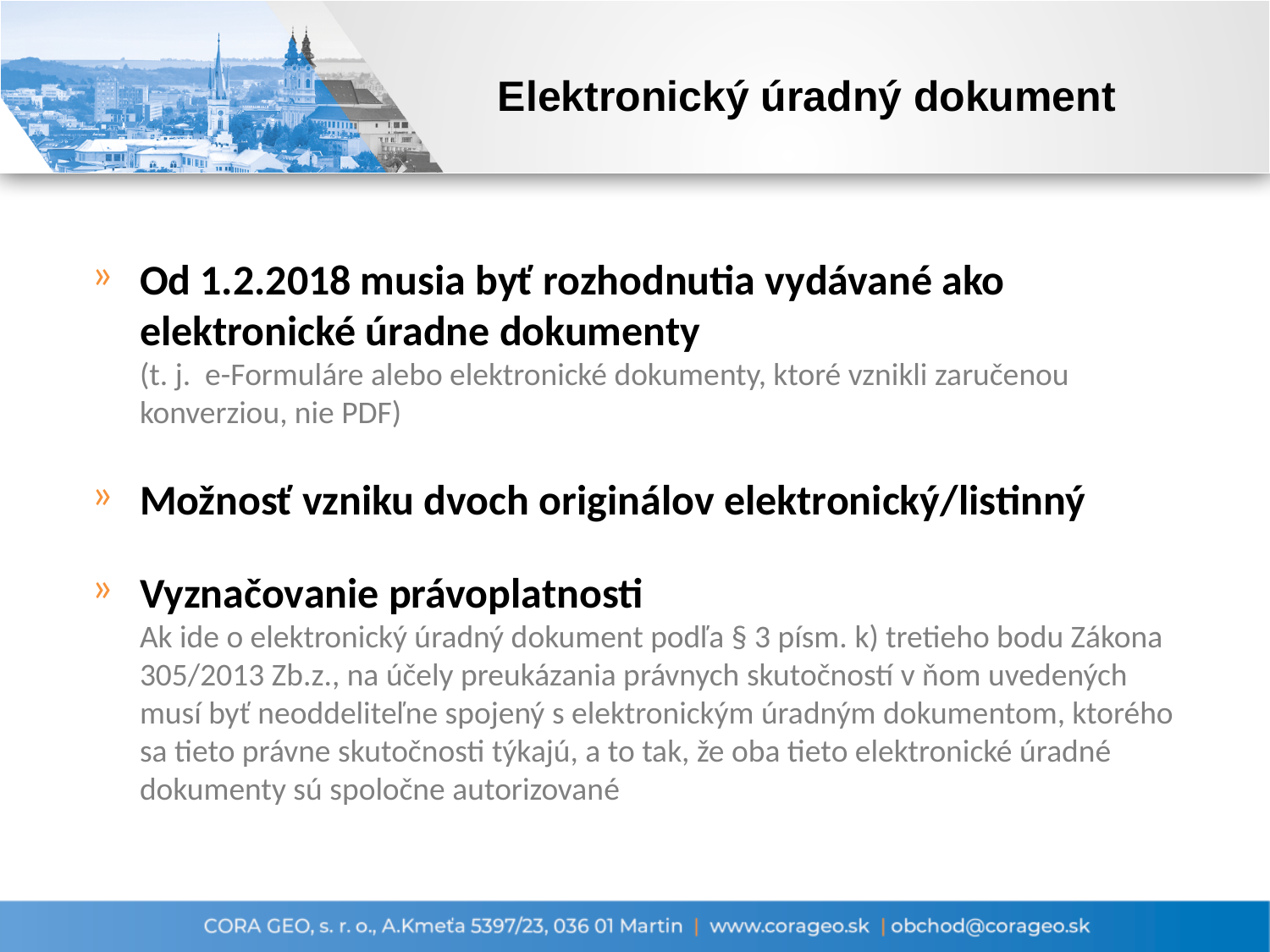

# Elektronický úradný dokument
Od 1.2.2018 musia byť rozhodnutia vydávané ako elektronické úradne dokumenty
(t. j.  e-Formuláre alebo elektronické dokumenty, ktoré vznikli zaručenou konverziou, nie PDF)
Možnosť vzniku dvoch originálov elektronický/listinný
Vyznačovanie právoplatnosti
Ak ide o elektronický úradný dokument podľa § 3 písm. k) tretieho bodu Zákona 305/2013 Zb.z., na účely preukázania právnych skutočností v ňom uvedených musí byť neoddeliteľne spojený s elektronickým úradným dokumentom, ktorého sa tieto právne skutočnosti týkajú, a to tak, že oba tieto elektronické úradné dokumenty sú spoločne autorizované